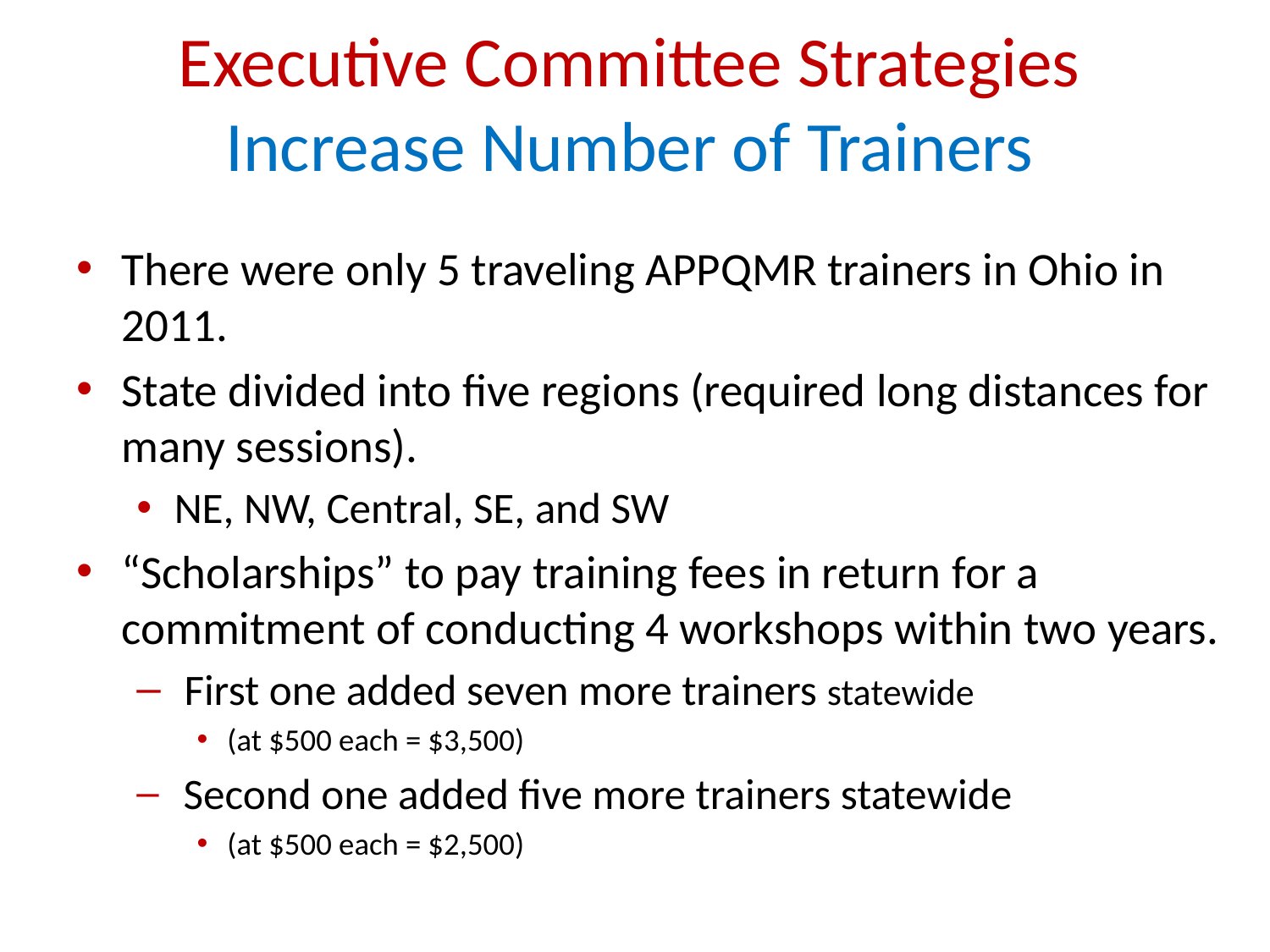

# Executive Committee Strategies Increase Number of Trainers
There were only 5 traveling APPQMR trainers in Ohio in 2011.
State divided into five regions (required long distances for many sessions).
NE, NW, Central, SE, and SW
“Scholarships” to pay training fees in return for a commitment of conducting 4 workshops within two years.
 First one added seven more trainers statewide
(at $500 each = $3,500)
 Second one added five more trainers statewide
(at $500 each = $2,500)